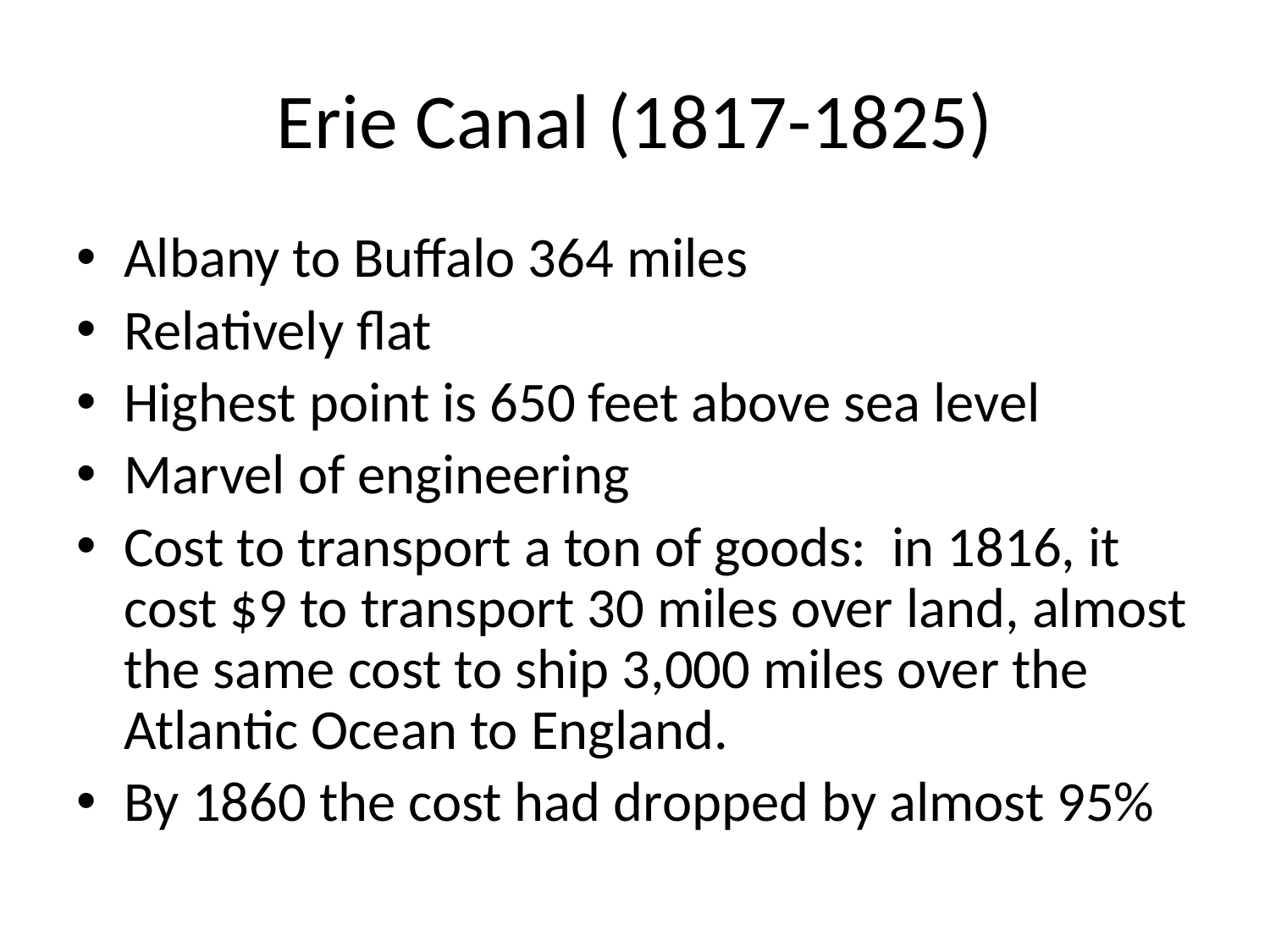

# Erie Canal (1817-1825)
Albany to Buffalo 364 miles
Relatively flat
Highest point is 650 feet above sea level
Marvel of engineering
Cost to transport a ton of goods:  in 1816, it cost $9 to transport 30 miles over land, almost the same cost to ship 3,000 miles over the Atlantic Ocean to England.
By 1860 the cost had dropped by almost 95%